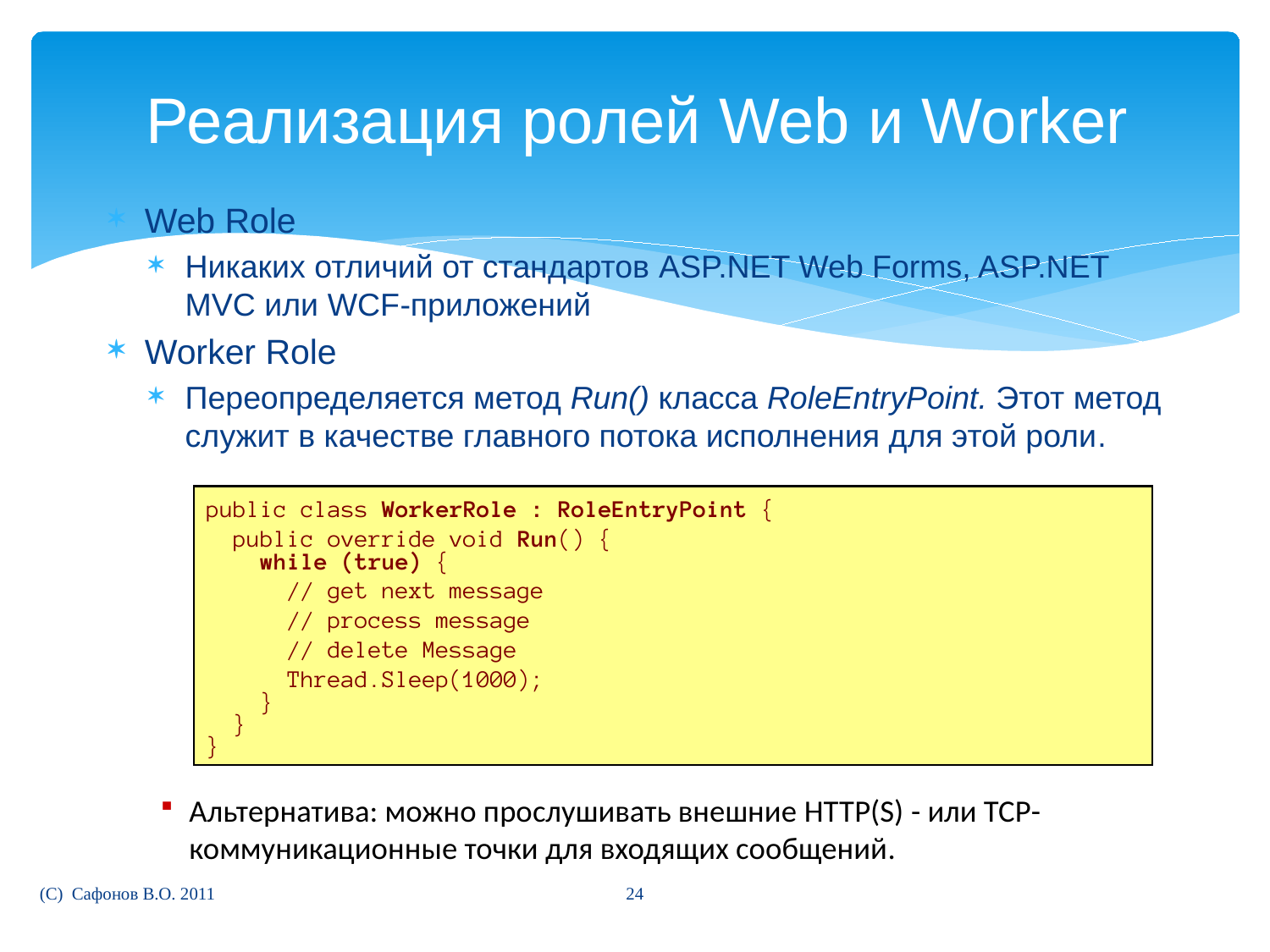

# Реализация ролей Web и Worker
Web Role
Никаких отличий от стандартов ASP.NET Web Forms, ASP.NET MVC или WCF-приложений
Worker Role
Переопределяется метод Run() класса RoleEntryPoint. Этот метод служит в качестве главного потока исполнения для этой роли.
public class WorkerRole : RoleEntryPoint {
  public override void Run() {
    while (true) {
      // get next message
      // process message
      // delete Message
      Thread.Sleep(1000);
    }
  }
}
Альтернатива: можно прослушивать внешние HTTP(S) - или TCP- коммуникационные точки для входящих сообщений.
24
(C)  Сафонов В.О. 2011